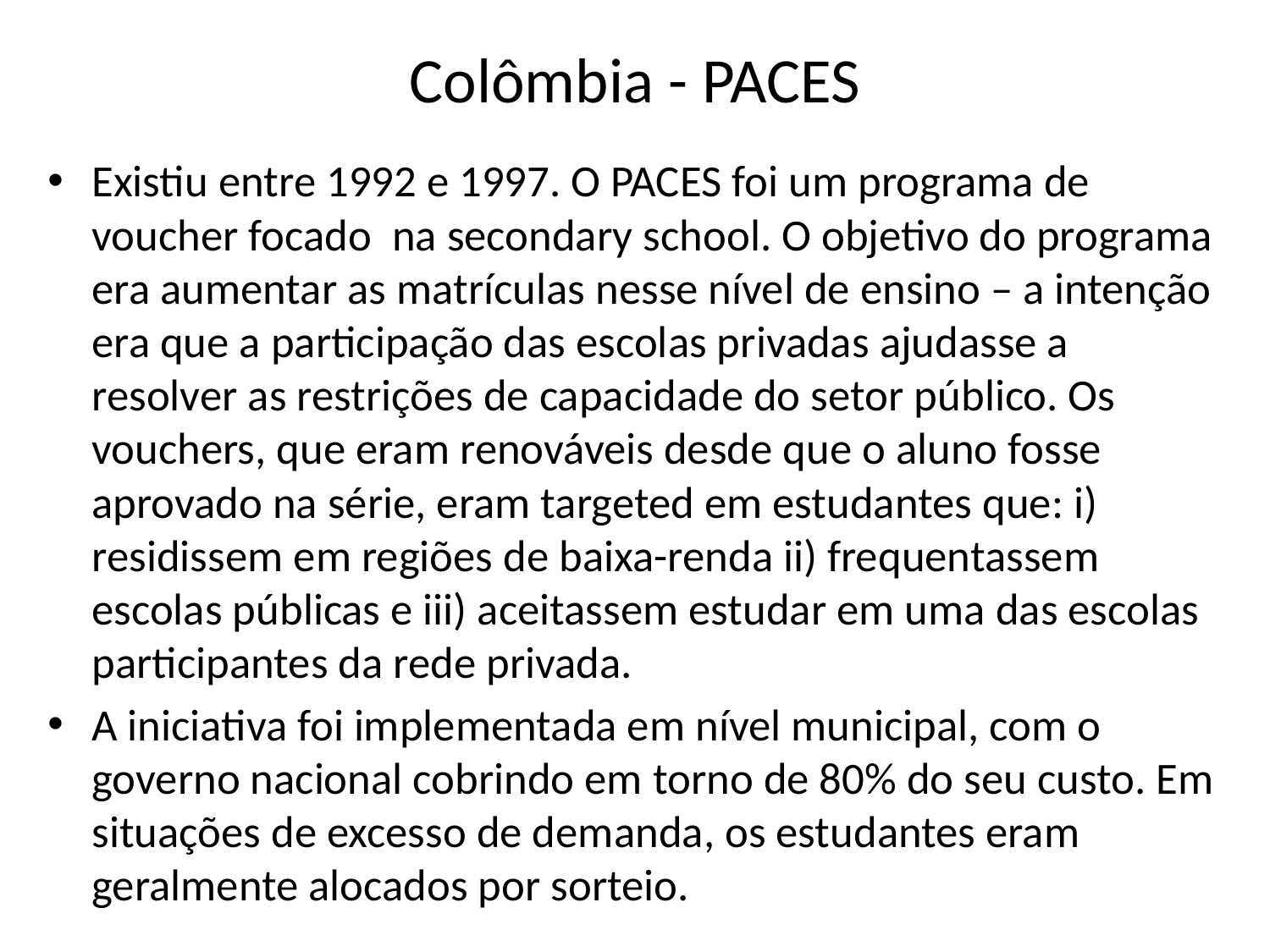

# Colômbia - PACES
Existiu entre 1992 e 1997. O PACES foi um programa de voucher focado  na secondary school. O objetivo do programa era aumentar as matrículas nesse nível de ensino – a intenção era que a participação das escolas privadas ajudasse a resolver as restrições de capacidade do setor público. Os vouchers, que eram renováveis desde que o aluno fosse aprovado na série, eram targeted em estudantes que: i) residissem em regiões de baixa-renda ii) frequentassem escolas públicas e iii) aceitassem estudar em uma das escolas participantes da rede privada.
A iniciativa foi implementada em nível municipal, com o governo nacional cobrindo em torno de 80% do seu custo. Em situações de excesso de demanda, os estudantes eram geralmente alocados por sorteio.